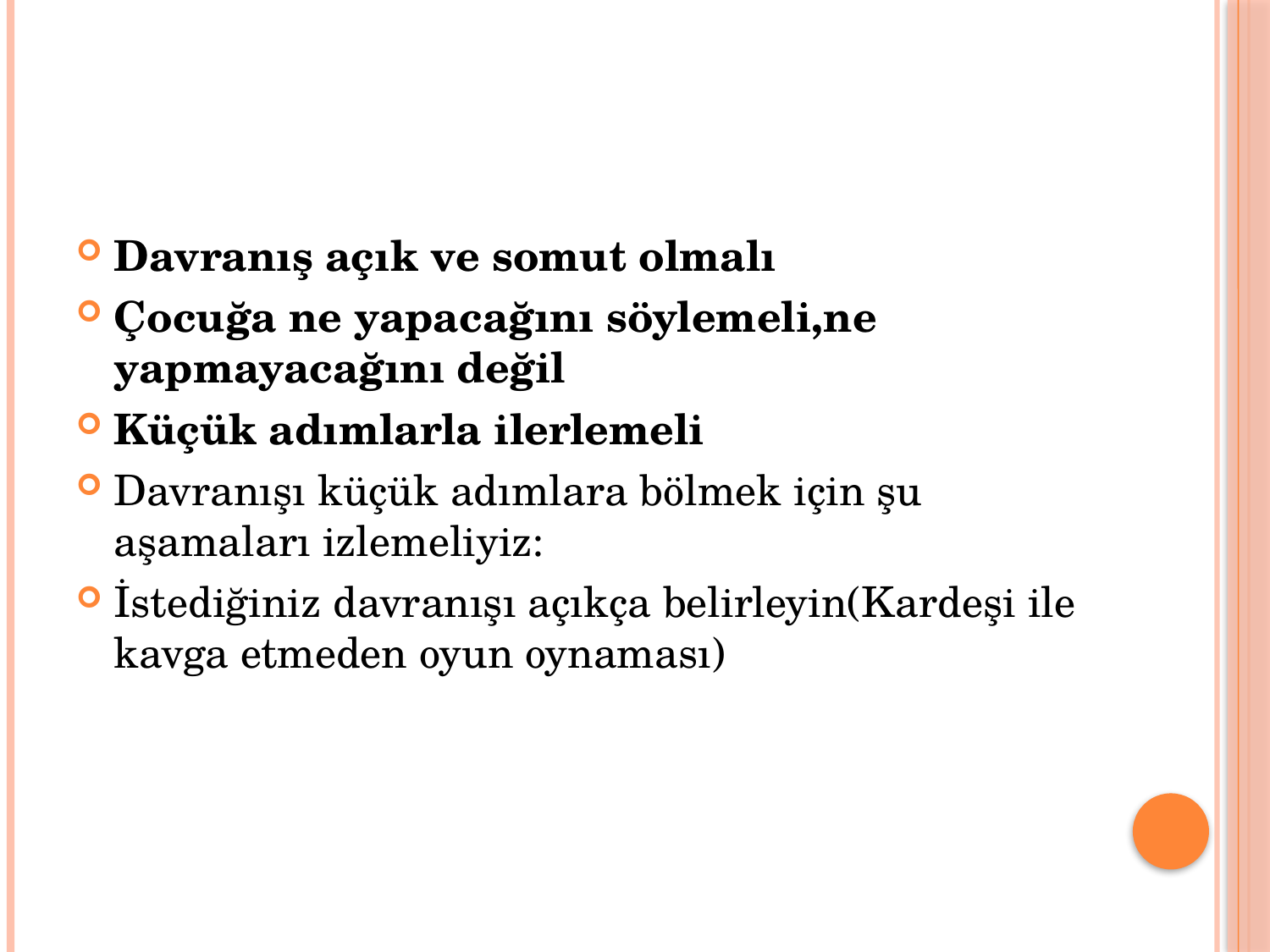

#
Davranış açık ve somut olmalı
Çocuğa ne yapacağını söylemeli,ne yapmayacağını değil
Küçük adımlarla ilerlemeli
Davranışı küçük adımlara bölmek için şu aşamaları izlemeliyiz:
İstediğiniz davranışı açıkça belirleyin(Kardeşi ile kavga etmeden oyun oynaması)